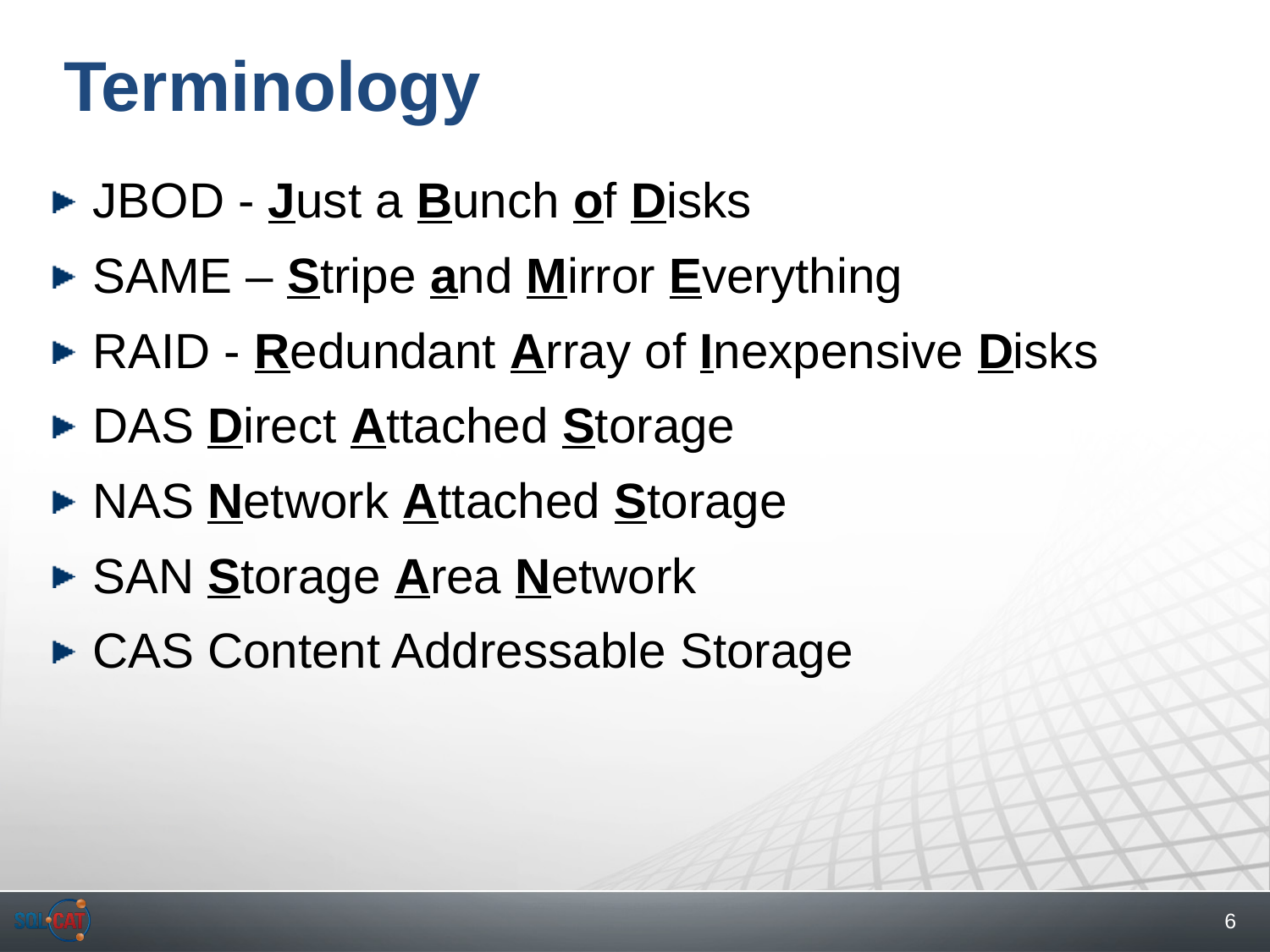

# Terminology
JBOD - Just a Bunch of Disks
SAME – Stripe and Mirror Everything
RAID - Redundant Array of Inexpensive Disks
DAS Direct Attached Storage
NAS Network Attached Storage
SAN Storage Area Network
CAS Content Addressable Storage